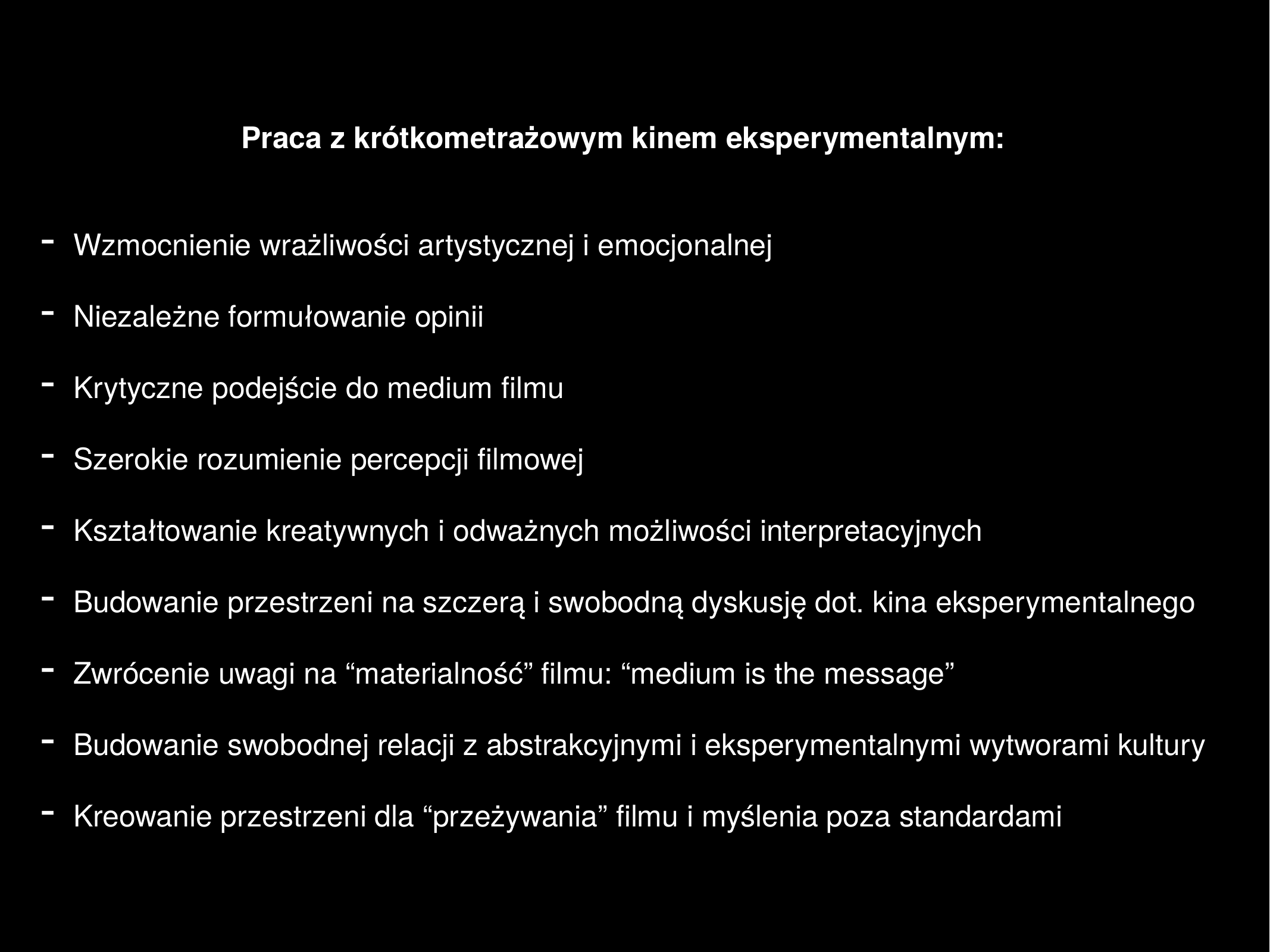

Praca z krótkometrażowym kinem eksperymentalnym:

Wzmocnienie wrażliwości artystycznej i emocjonalnej

Niezależne formułowanie opinii

Krytyczne podejście do medium filmu

Szerokie rozumienie percepcji filmowej

Kształtowanie kreatywnych i odważnych możliwości interpretacyjnych

Budowanie przestrzeni na szczerą i swobodną dyskusję dot. kina eksperymentalnego

Zwrócenie uwagi na “materialność” filmu: “medium is the message”

Budowanie swobodnej relacji z abstrakcyjnymi i eksperymentalnymi wytworami kultury

Kreowanie przestrzeni dla “przeżywania” filmu i myślenia poza standardami